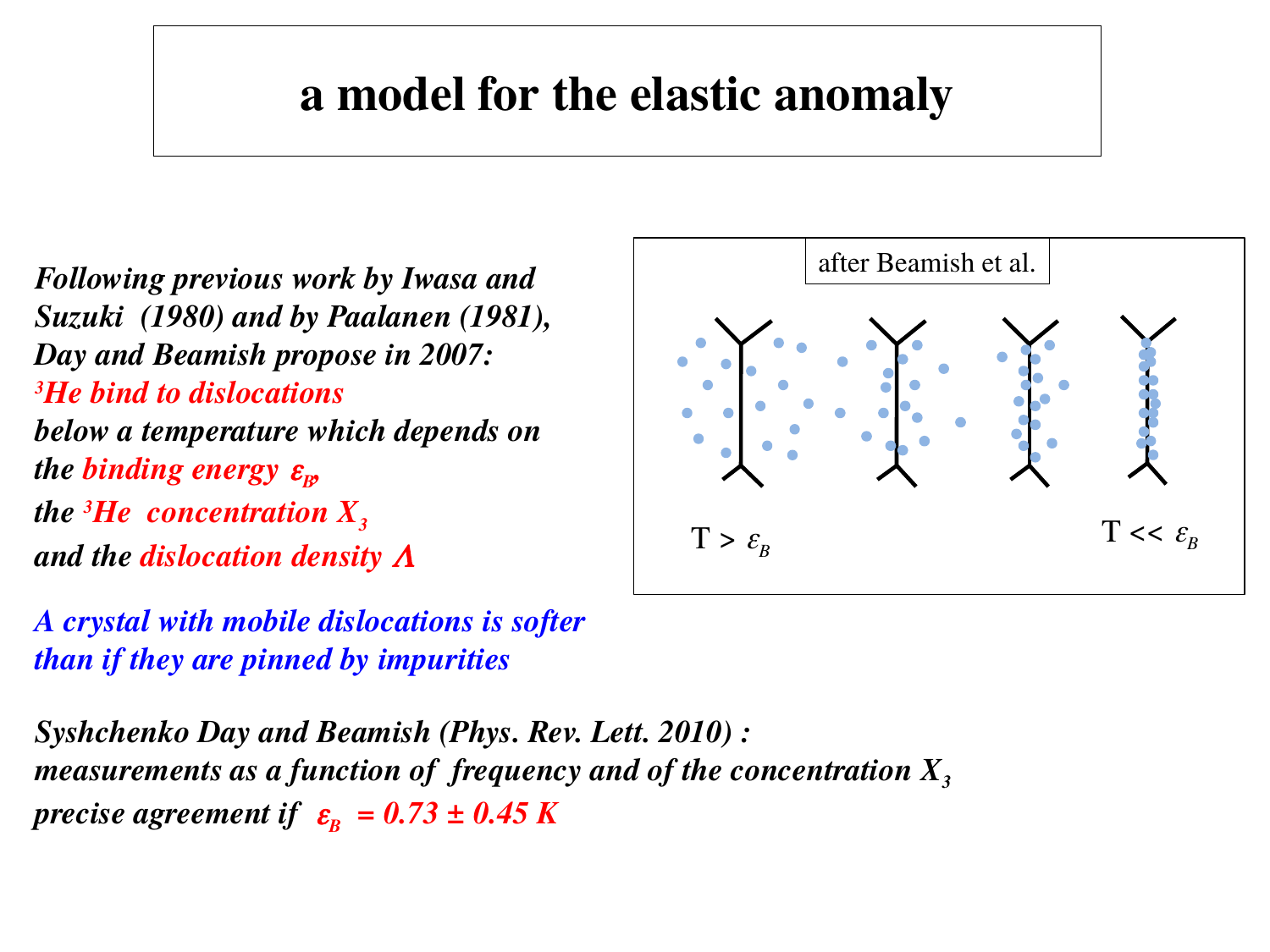

# a model for the elastic anomaly

T << εB
T > εB
after Beamish et al.
Following previous work by Iwasa and Suzuki  (1980) and by Paalanen (1981),
Day and Beamish propose in 2007:
3He bind to dislocations
below a temperature which depends on
the binding energy εB,
the 3He  concentration X3
and the dislocation density Λ
A crystal with mobile dislocations is softer than if they are pinned by impurities
Syshchenko Day and Beamish (Phys. Rev. Lett. 2010) :
measurements as a function of  frequency and of the concentration X3
precise agreement if  εB  = 0.73 ± 0.45 K